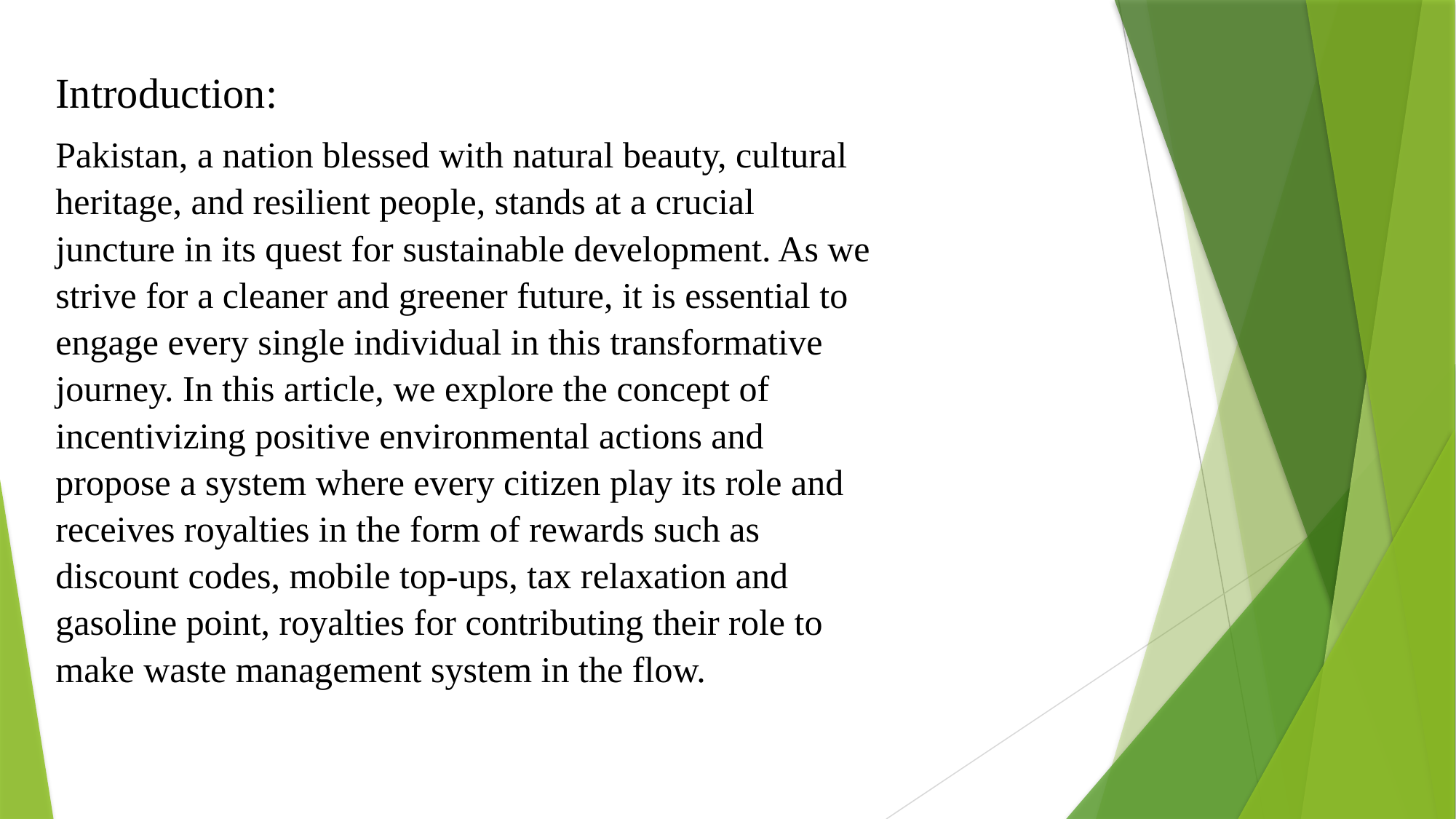

Introduction:
Pakistan, a nation blessed with natural beauty, cultural heritage, and resilient people, stands at a crucial juncture in its quest for sustainable development. As we strive for a cleaner and greener future, it is essential to engage every single individual in this transformative journey. In this article, we explore the concept of incentivizing positive environmental actions and propose a system where every citizen play its role and receives royalties in the form of rewards such as discount codes, mobile top-ups, tax relaxation and gasoline point, royalties for contributing their role to make waste management system in the flow.